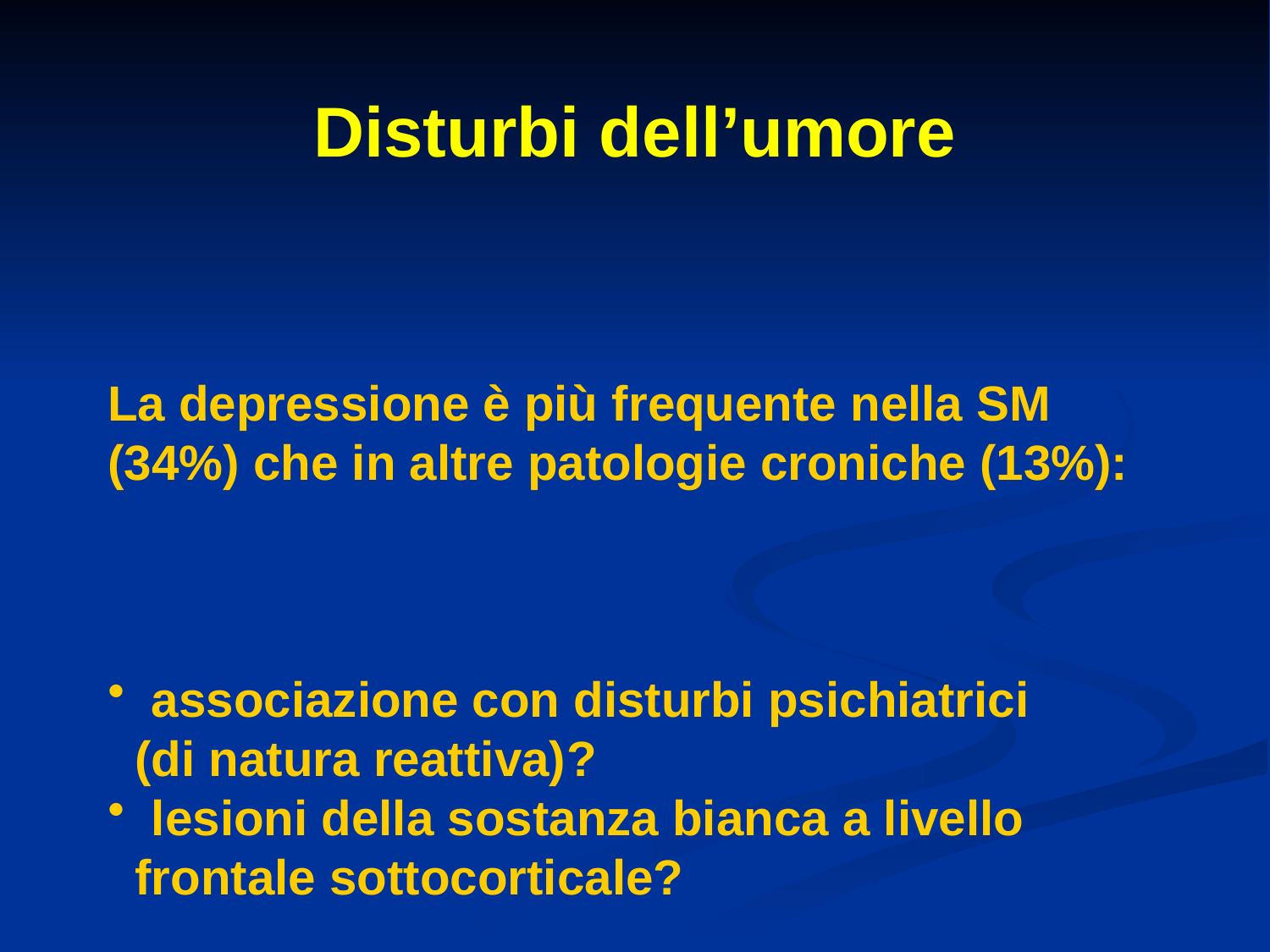

# Disturbi dell’umore

La depressione è più frequente nella SM (34%) che in altre patologie croniche (13%):
 associazione con disturbi psichiatrici
  (di natura reattiva)?
 lesioni della sostanza bianca a livello
  frontale sottocorticale?